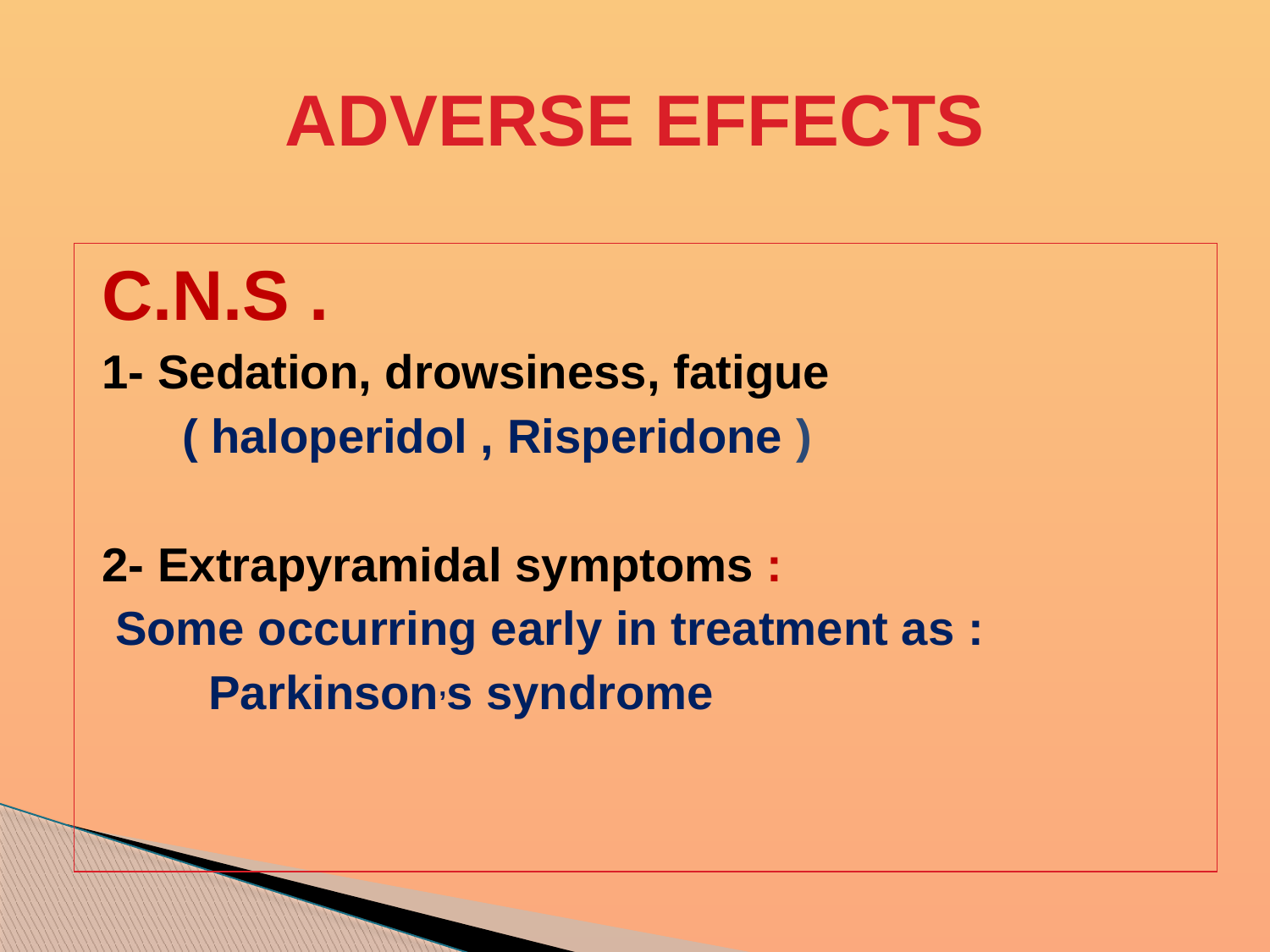

# ADVERSE EFFECTS
C.N.S .
1- Sedation, drowsiness, fatigue
      ( haloperidol , Risperidone )

2- Extrapyramidal symptoms :
 Some occurring early in treatment as :
        Parkinson,s syndrome